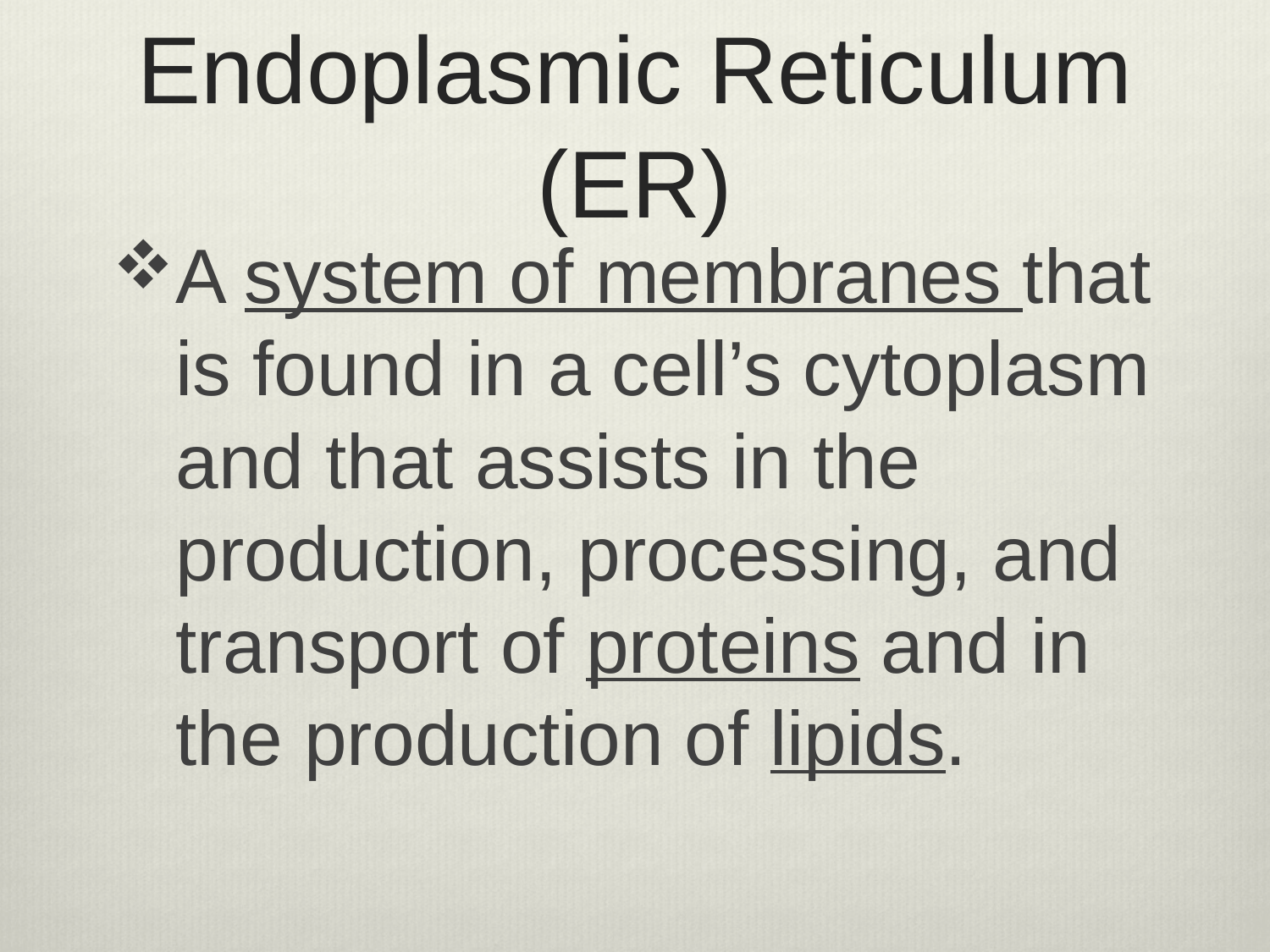

# Endoplasmic Reticulum (ER)
A system of membranes that is found in a cell’s cytoplasm and that assists in the production, processing, and transport of proteins and in the production of lipids.